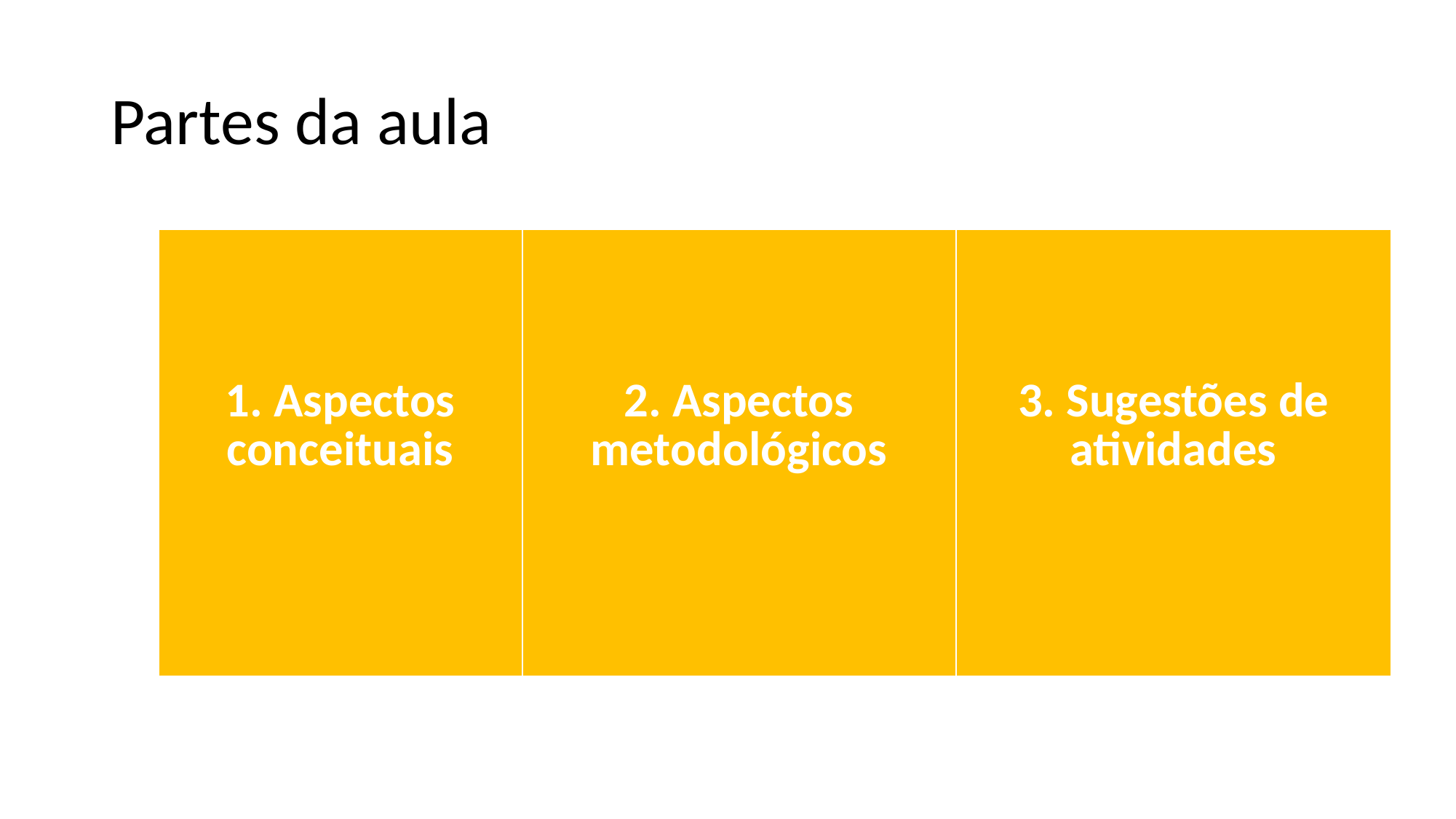

# Partes da aula
| 1. Aspectos conceituais | 2. Aspectos metodológicos | 3. Sugestões de atividades |
| --- | --- | --- |